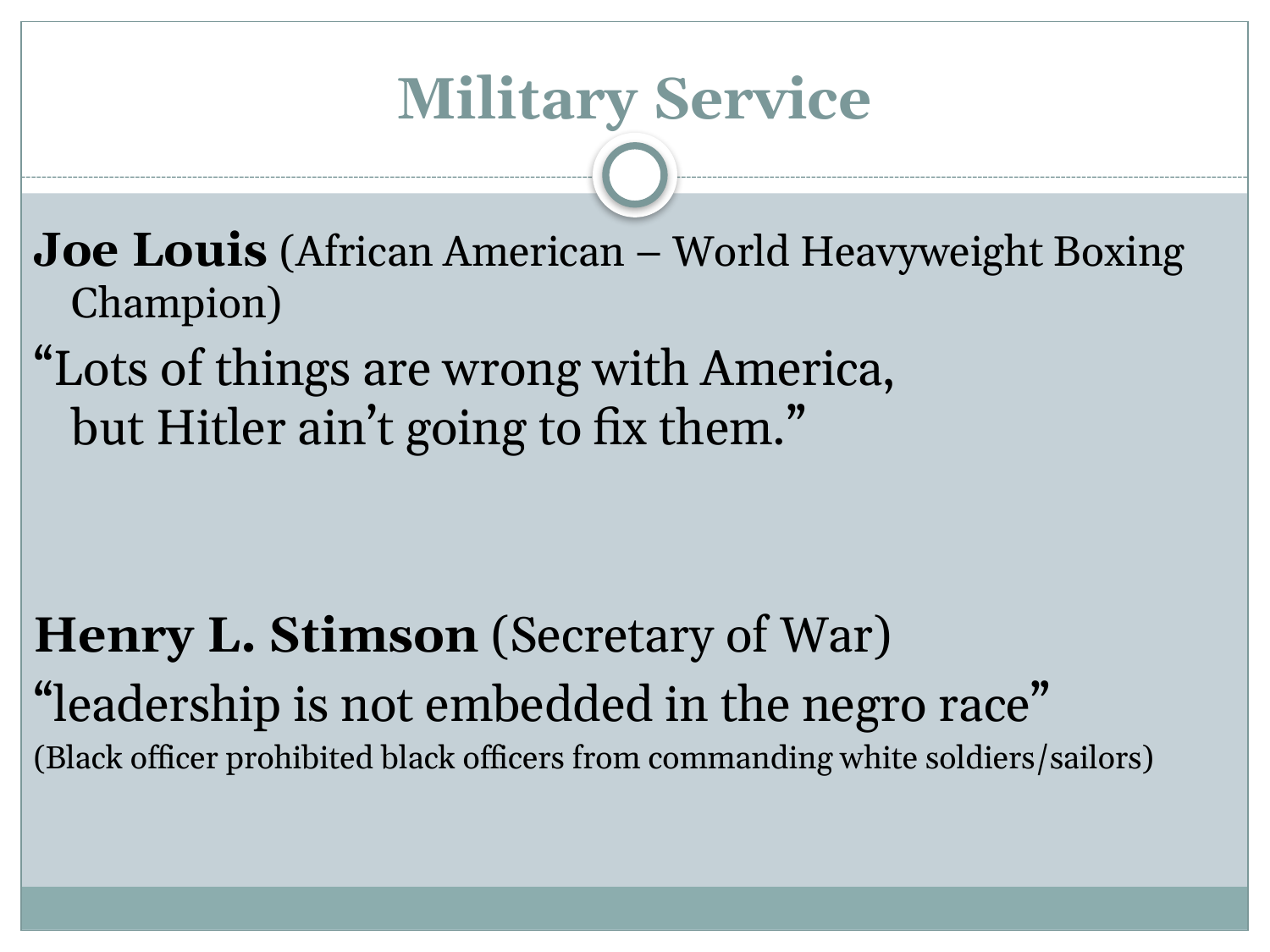

# Military Service
Joe Louis (African American – World Heavyweight Boxing Champion)
“Lots of things are wrong with America,
but Hitler ain’t going to fix them.”

Henry L. Stimson (Secretary of War)
“leadership is not embedded in the negro race”
(Black officer prohibited black officers from commanding white soldiers/sailors)